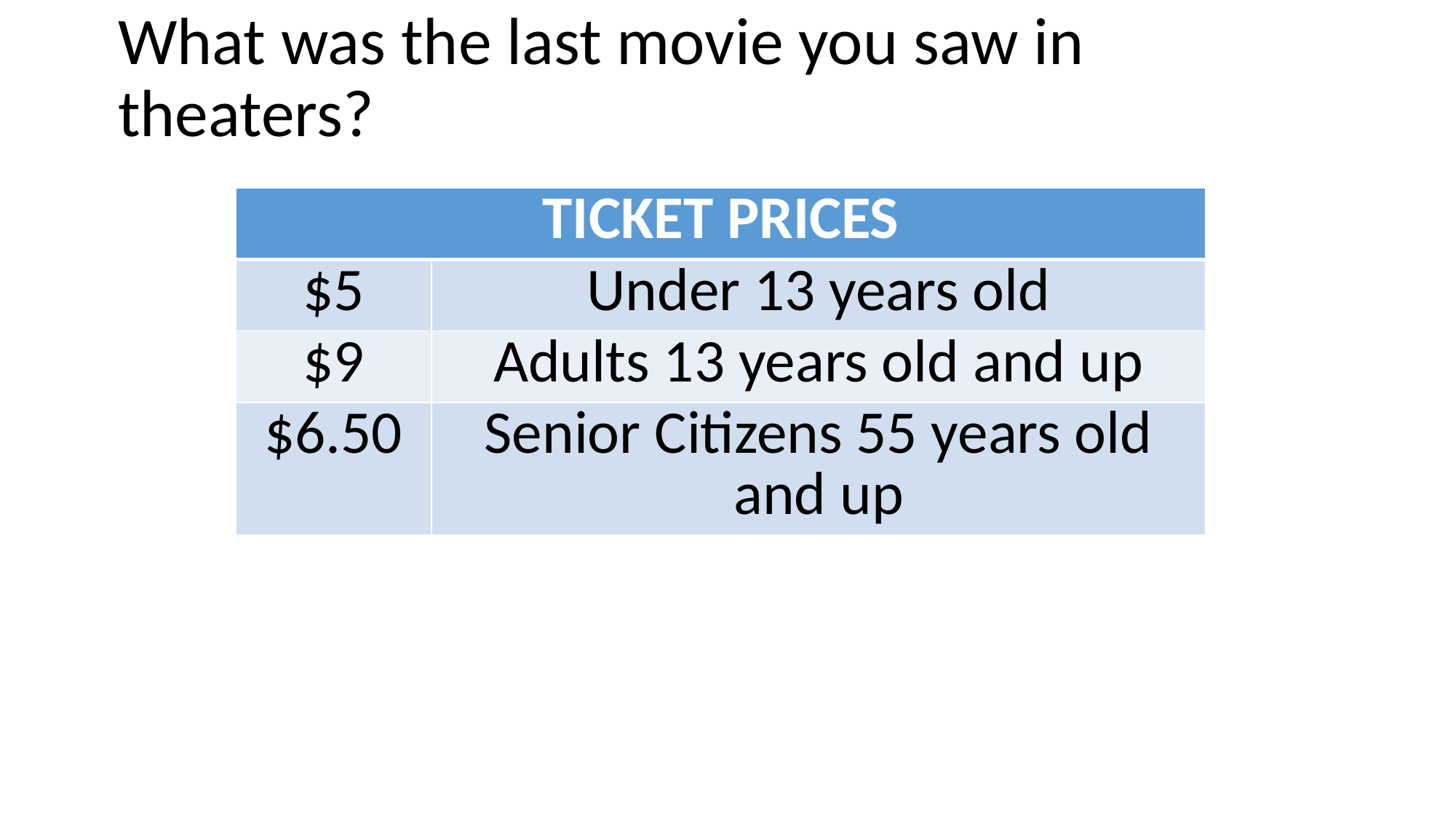

# What was the last movie you saw in theaters?
| TICKET PRICES |  |
| --- | --- |
| $5 | Under 13 years old |
| $9 | Adults 13 years old and up |
| $6.50 | Senior Citizens 55 years old and up |